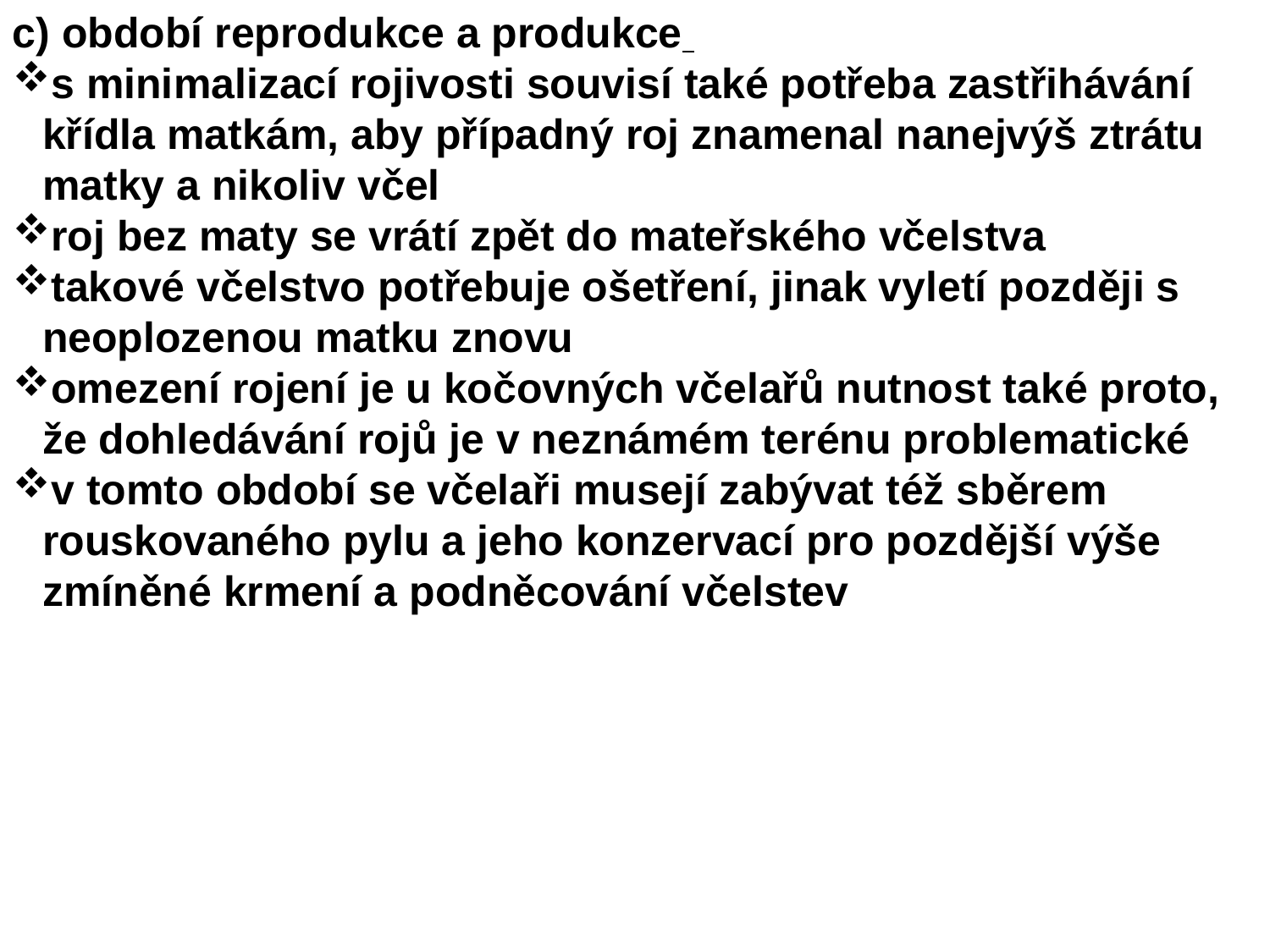

c) období reprodukce a produkce
s minimalizací rojivosti souvisí také potřeba zastřihávání křídla matkám, aby případný roj znamenal nanejvýš ztrátu matky a nikoliv včel
roj bez maty se vrátí zpět do mateřského včelstva
takové včelstvo potřebuje ošetření, jinak vyletí později s neoplozenou matku znovu
omezení rojení je u kočovných včelařů nutnost také proto, že dohledávání rojů je v neznámém terénu problematické
v tomto období se včelaři musejí zabývat též sběrem rouskovaného pylu a jeho konzervací pro pozdější výše zmíněné krmení a podněcování včelstev